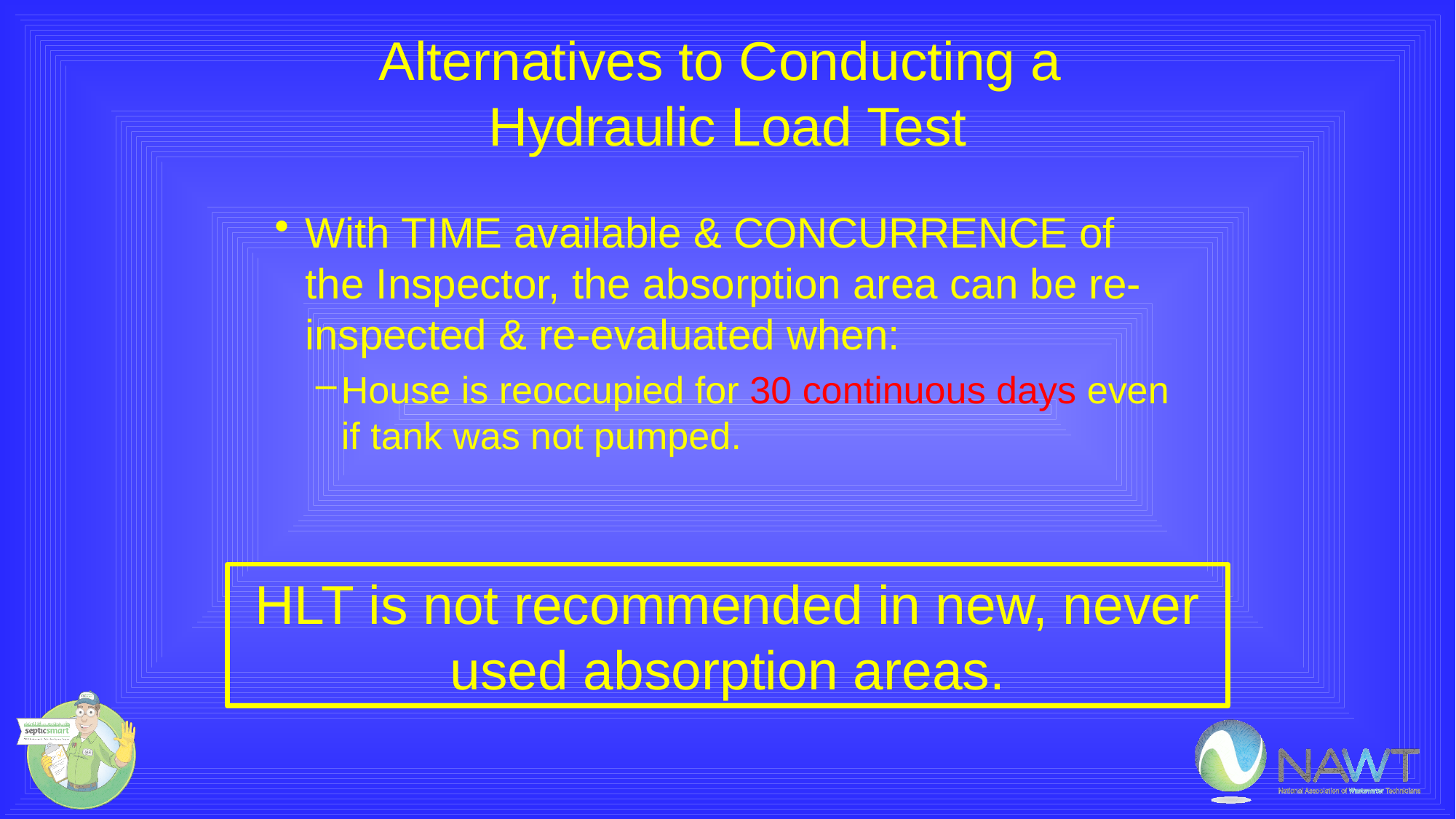

# Alternatives to Conducting a Hydraulic Load Test
With TIME available & CONCURRENCE of the Inspector, the absorption area can be re-inspected & re-evaluated when:
House is reoccupied for 30 continuous days even if tank was not pumped.
HLT is not recommended in new, never used absorption areas.